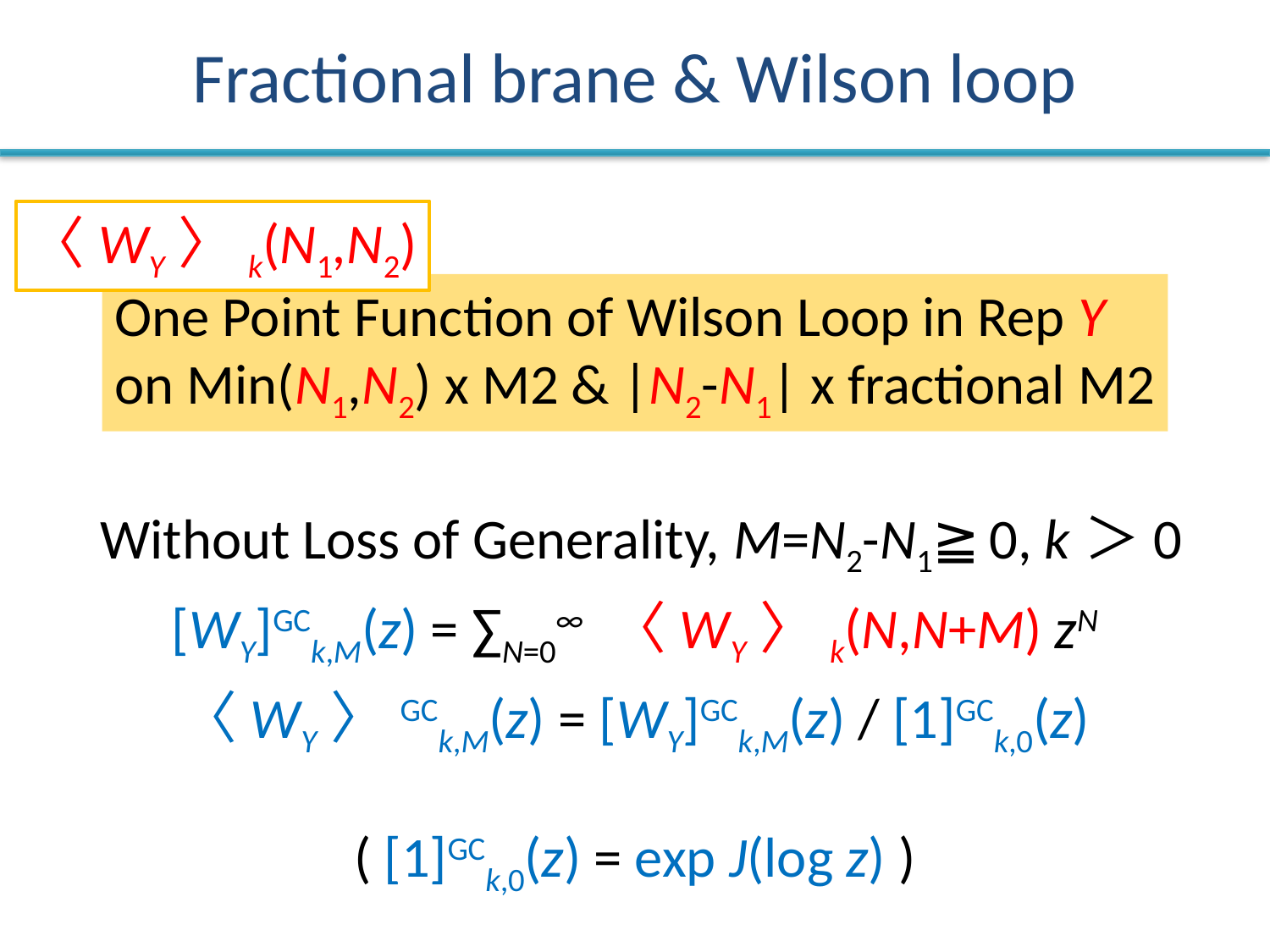

# Fractional brane & Wilson loop
〈WY〉k(N1,N2)
One Point Function of Wilson Loop in Rep Y
on Min(N1,N2) x M2 & |N2-N1| x fractional M2
 Without Loss of Generality, M=N2-N1≧0, k＞0
[WY]GCk,M(z) = ∑N=0∞ 〈WY〉k(N,N+M) zN
〈WY〉GCk,M(z) = [WY]GCk,M(z) / [1]GCk,0(z)
( [1]GCk,0(z) = exp J(log z) )